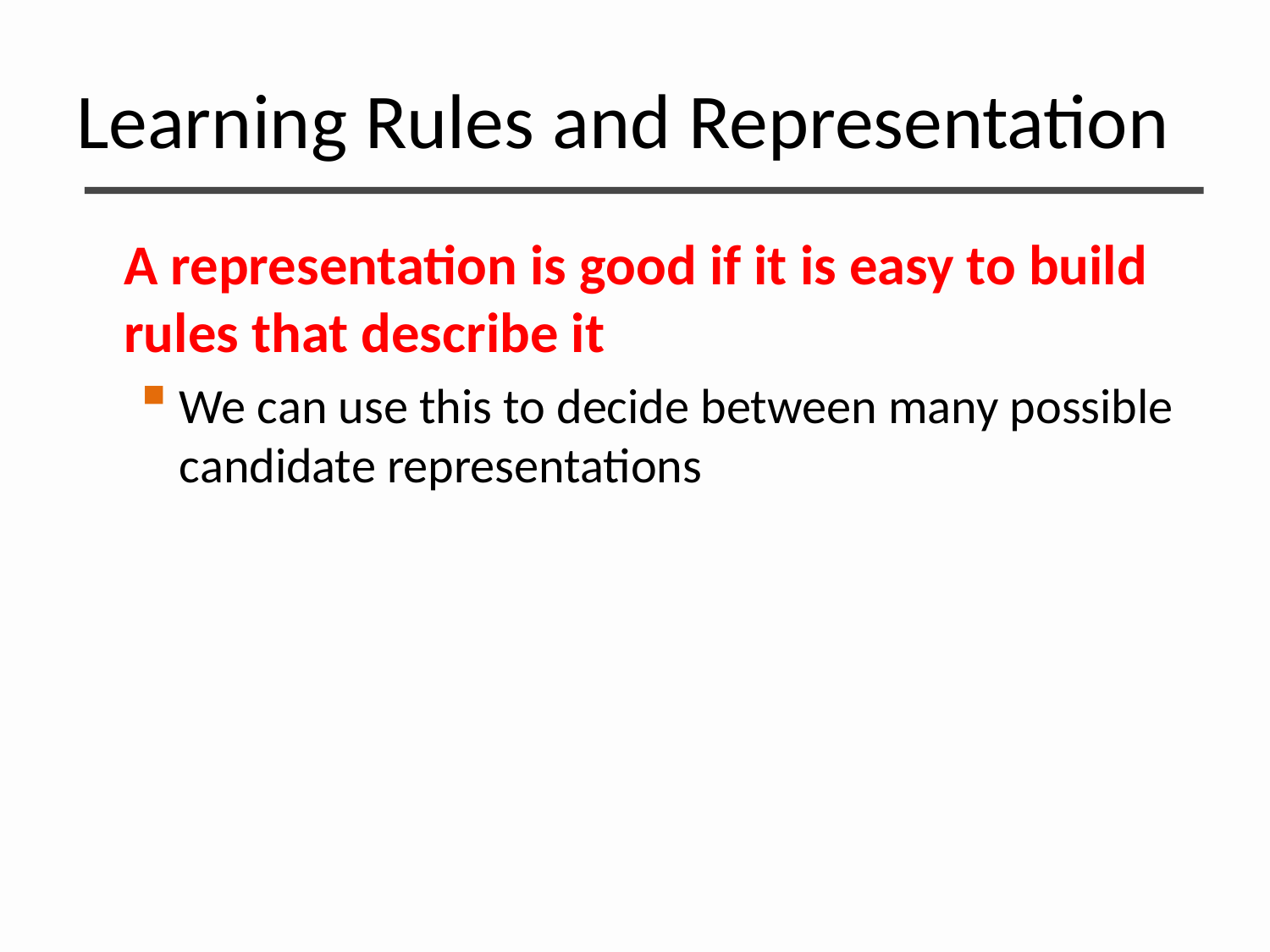

# Learning Rules and Representation
A representation is good if it is easy to build rules that describe it
We can use this to decide between many possible candidate representations